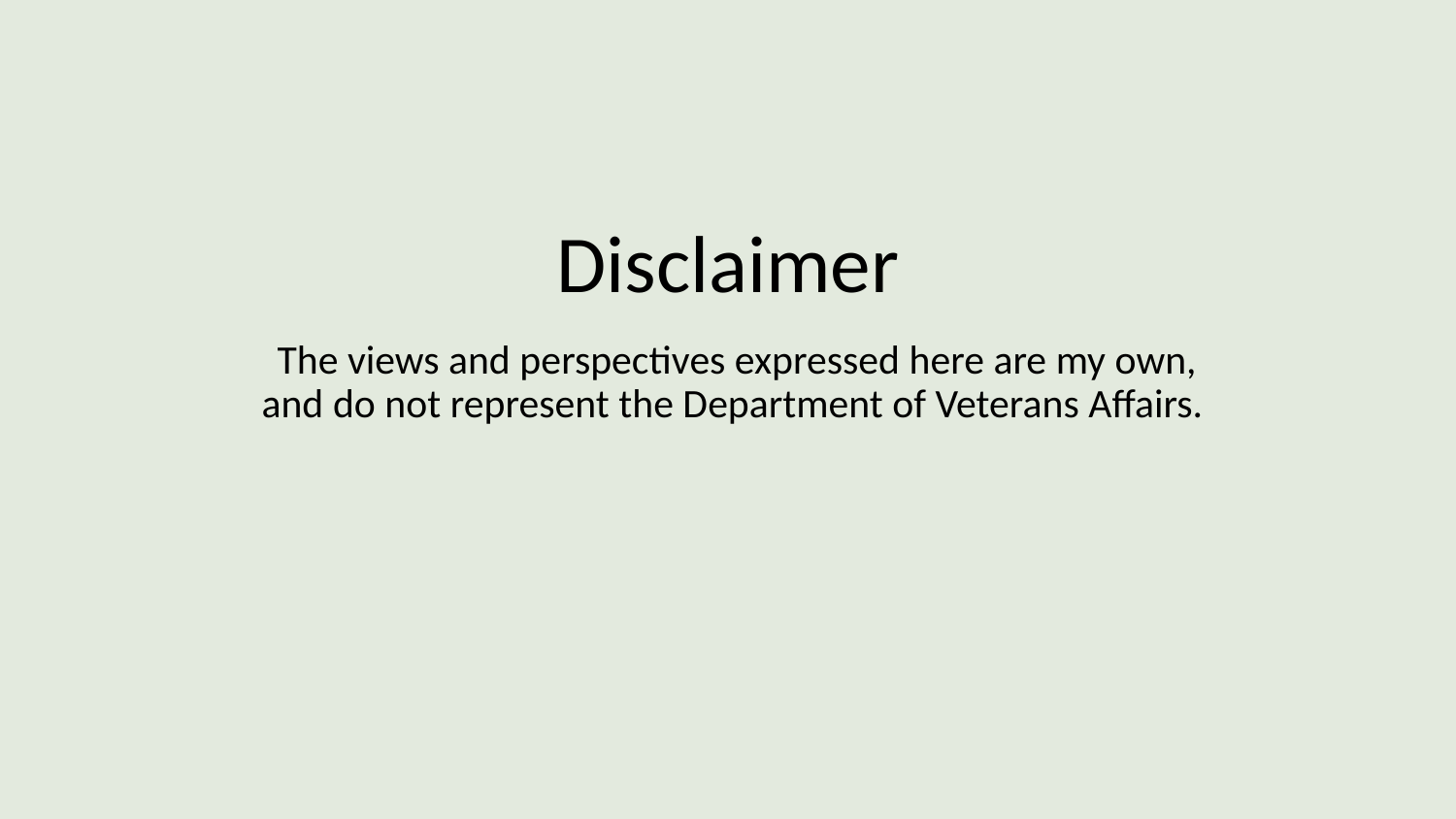

# Disclaimer
The views and perspectives expressed here are my own, and do not represent the Department of Veterans Affairs.